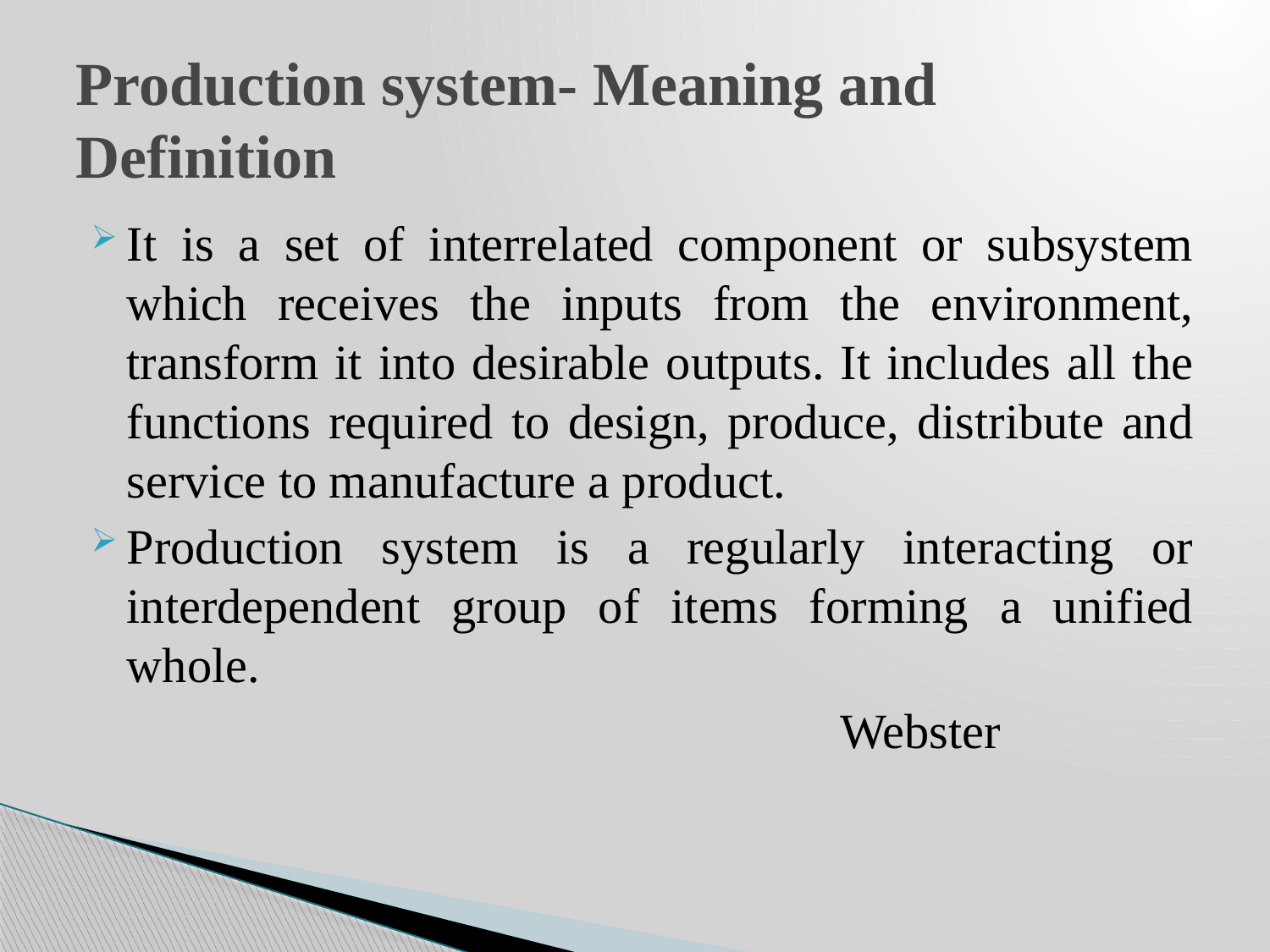

# Production system- Meaning and Definition
It is a set of interrelated component or subsystem which receives the inputs from the environment, transform it into desirable outputs. It includes all the functions required to design, produce, distribute and service to manufacture a product.
Production system is a regularly interacting or interdependent group of items forming a unified whole.
                                                             Webster